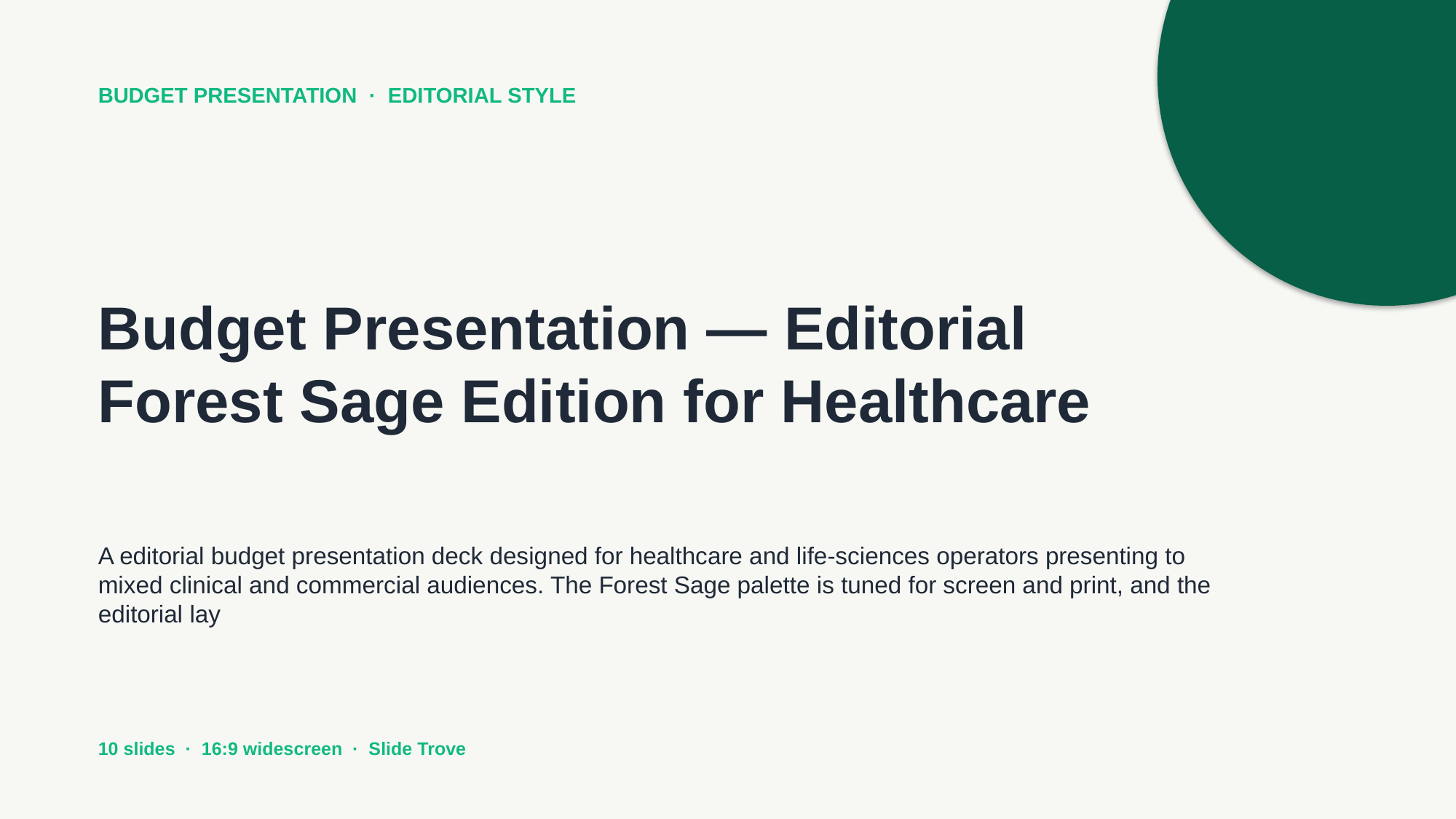

BUDGET PRESENTATION  ·  EDITORIAL STYLE
Budget Presentation — Editorial Forest Sage Edition for Healthcare
A editorial budget presentation deck designed for healthcare and life-sciences operators presenting to mixed clinical and commercial audiences. The Forest Sage palette is tuned for screen and print, and the editorial lay
10 slides  ·  16:9 widescreen  ·  Slide Trove